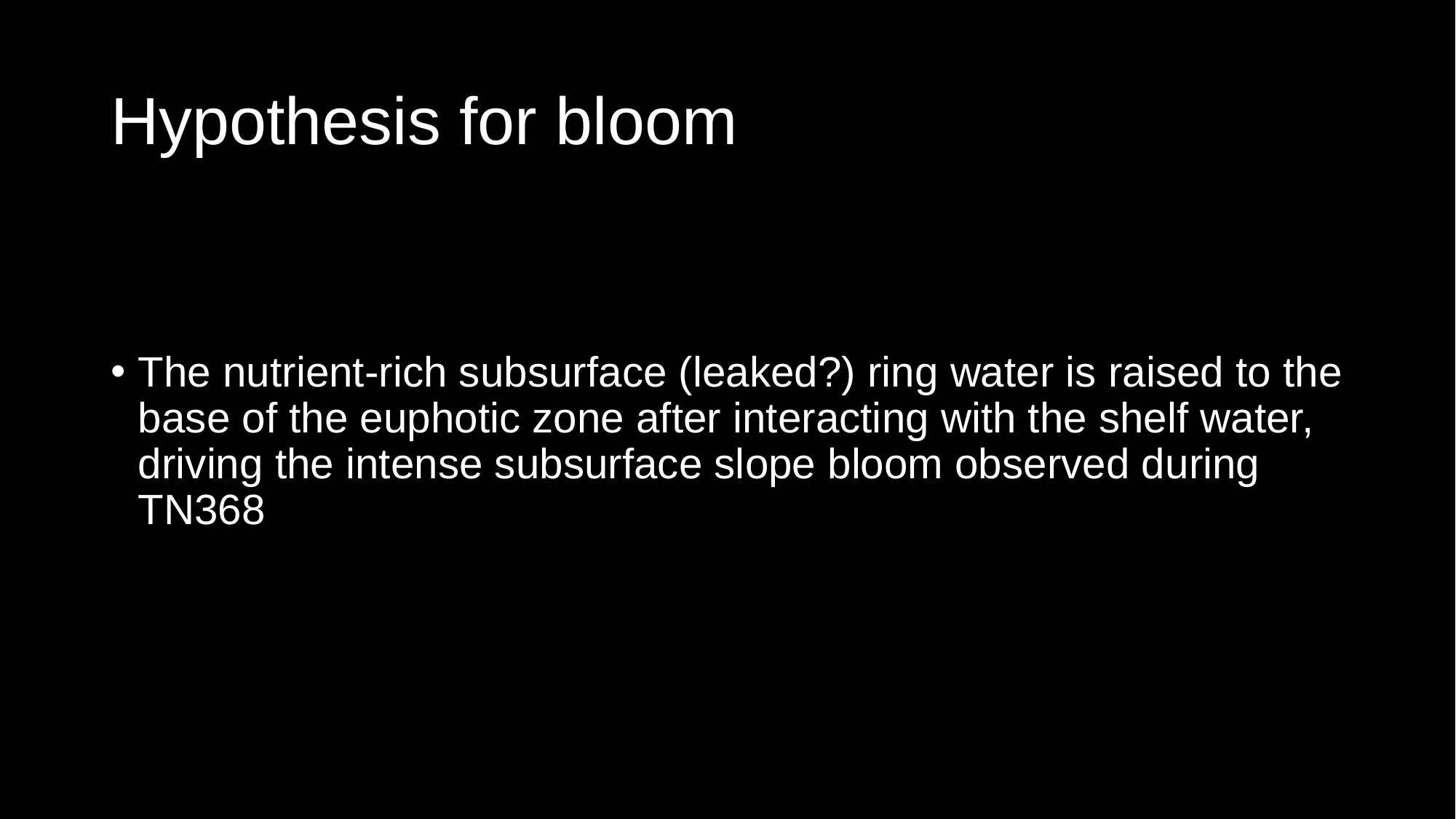

# Hypothesis for bloom

The nutrient-rich subsurface (leaked?) ring water is raised to the base of the euphotic zone after interacting with the shelf water, driving the intense subsurface slope bloom observed during TN368